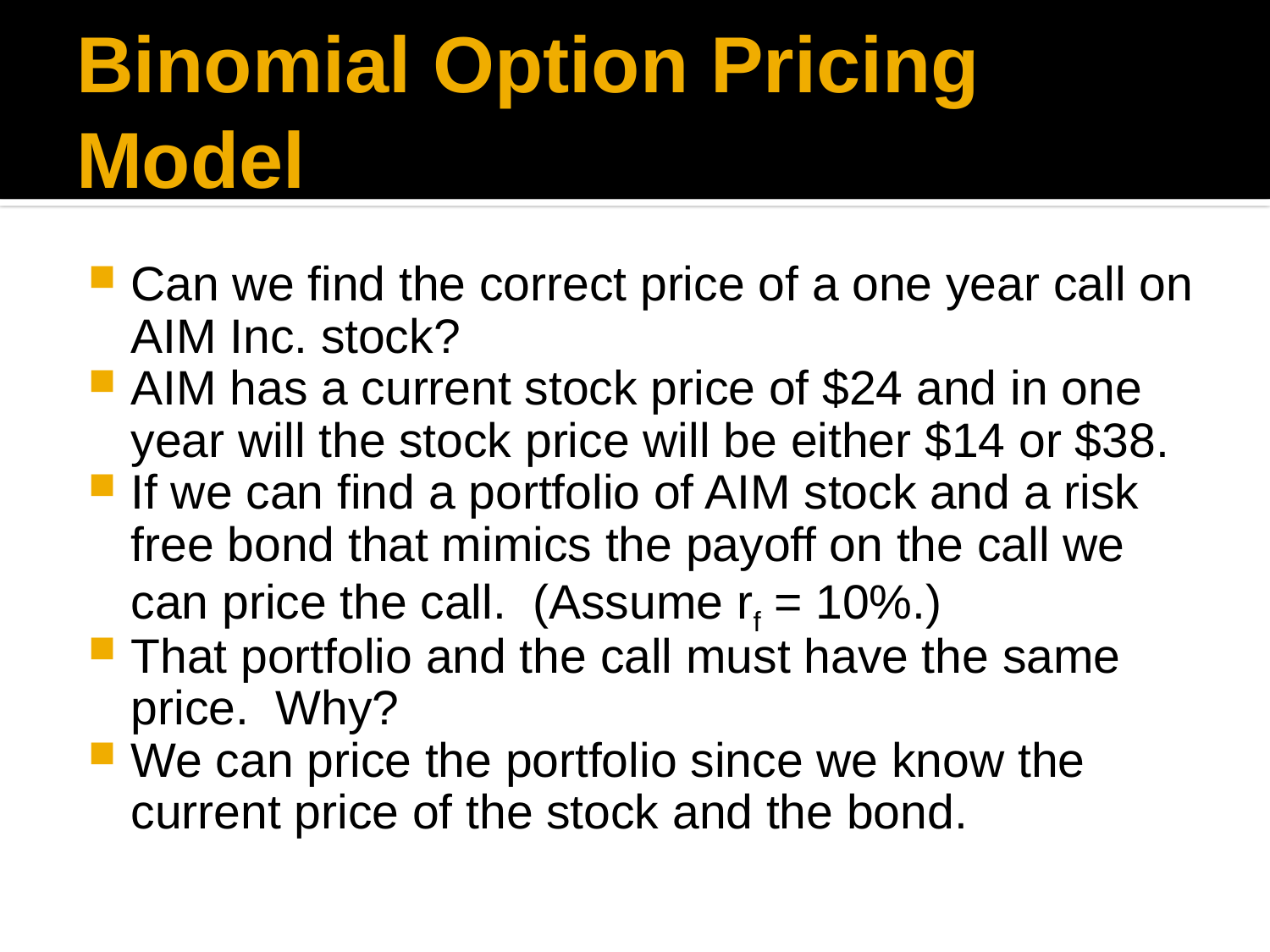

# Binomial Option Pricing Model
Can we find the correct price of a one year call on AIM Inc. stock?
AIM has a current stock price of $24 and in one year will the stock price will be either $14 or $38.
If we can find a portfolio of AIM stock and a risk free bond that mimics the payoff on the call we can price the call.  (Assume rf = 10%.)
That portfolio and the call must have the same price.  Why?
We can price the portfolio since we know the current price of the stock and the bond.